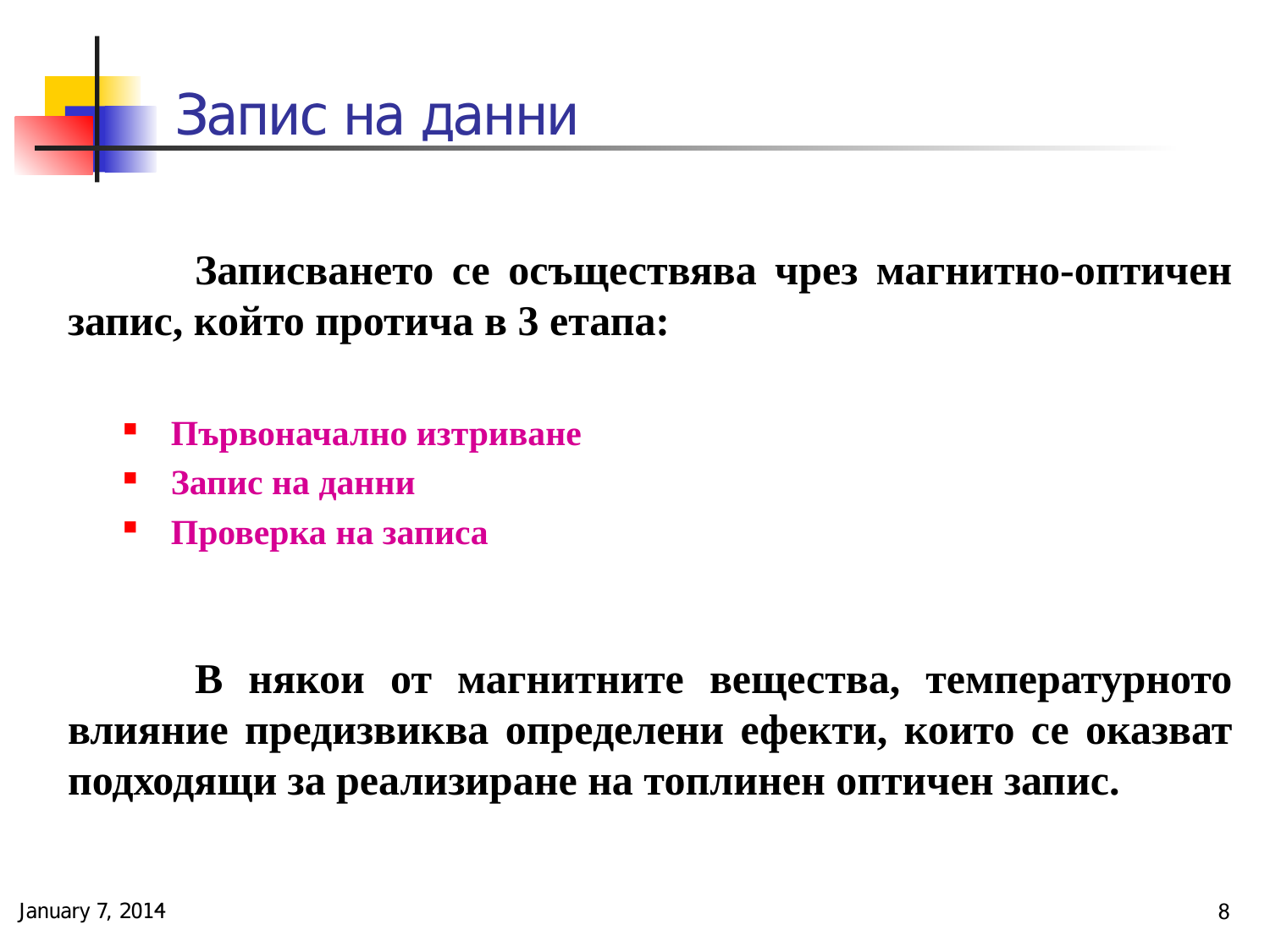

# Запис на данни
	Записването се осъществява чрез магнитно-оптичен запис, който протича в 3 етапа:

Първоначално изтриване
Запис на данни
Проверка на записа

	В някои от магнитните вещества, температурното влияние предизвиква определени ефекти, които се оказват подходящи за реализиране на топлинен оптичен запис.

January 7, 2014
8